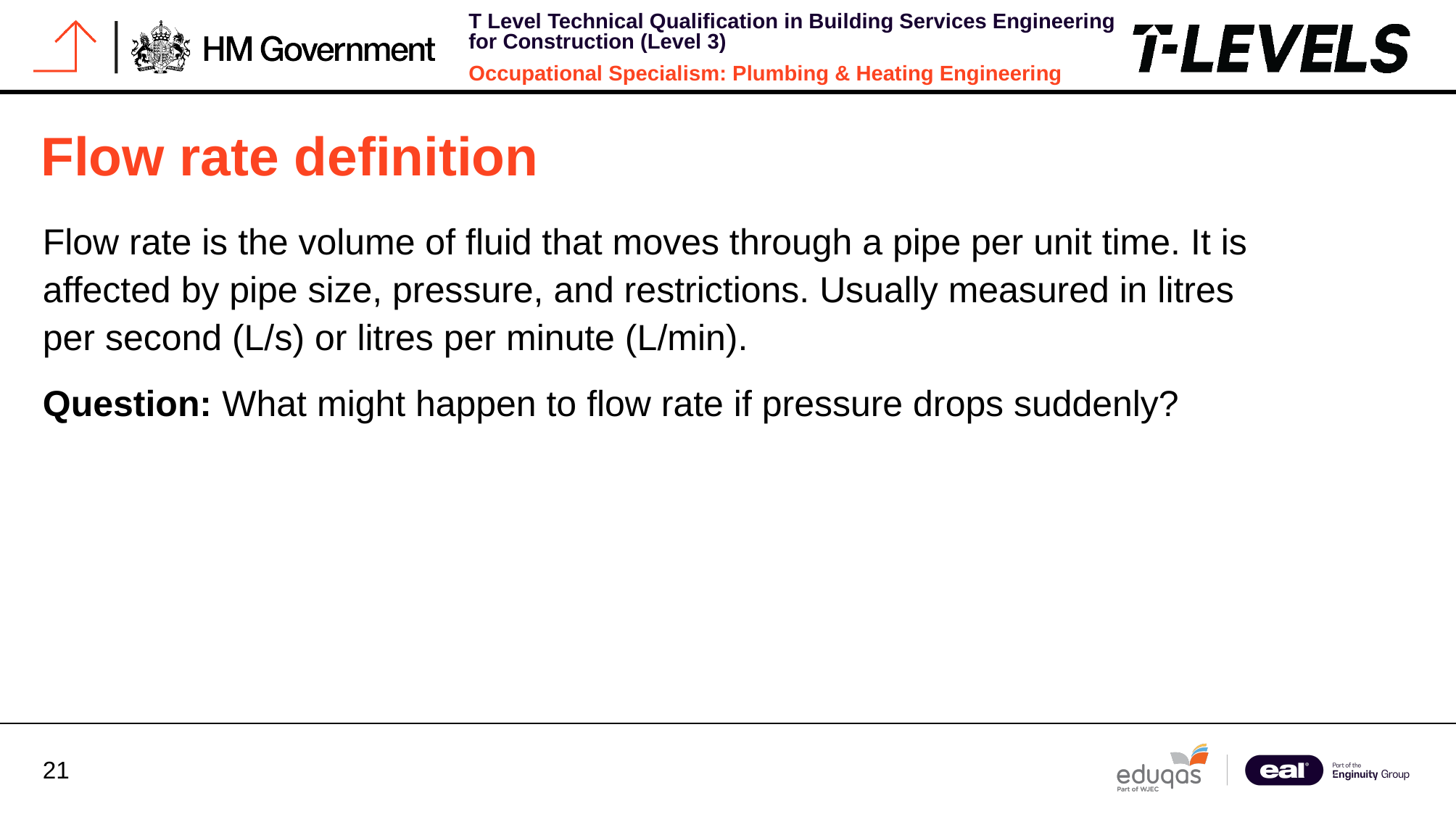

Flow rate definition
Flow rate is the volume of fluid that moves through a pipe per unit time. It is affected by pipe size, pressure, and restrictions. Usually measured in litres per second (L/s) or litres per minute (L/min).
Question: What might happen to flow rate if pressure drops suddenly?